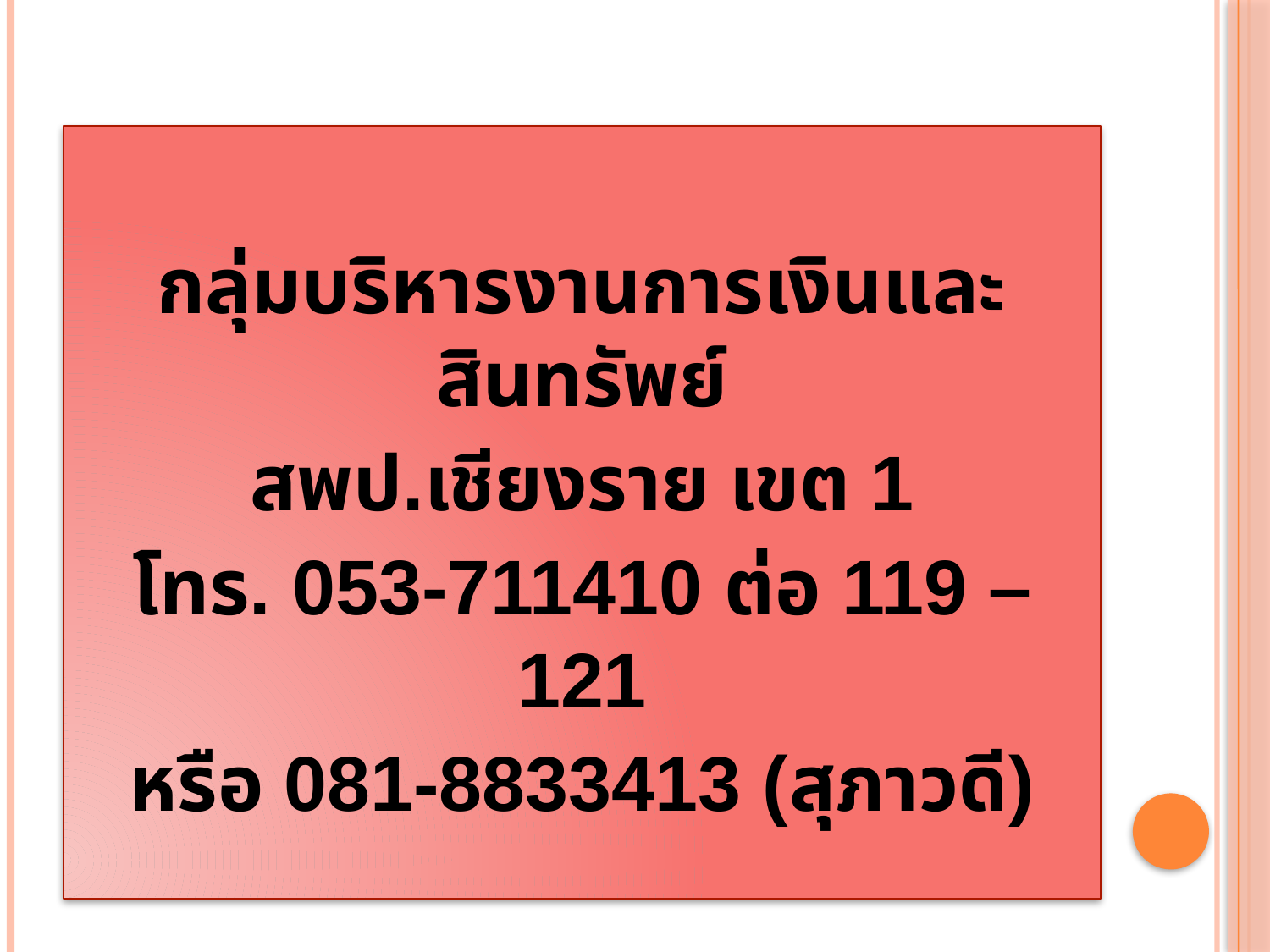

#

กลุ่มบริหารงานการเงินและสินทรัพย์
สพป.เชียงราย เขต 1
โทร. 053-711410 ต่อ 119 – 121
หรือ 081-8833413 (สุภาวดี)